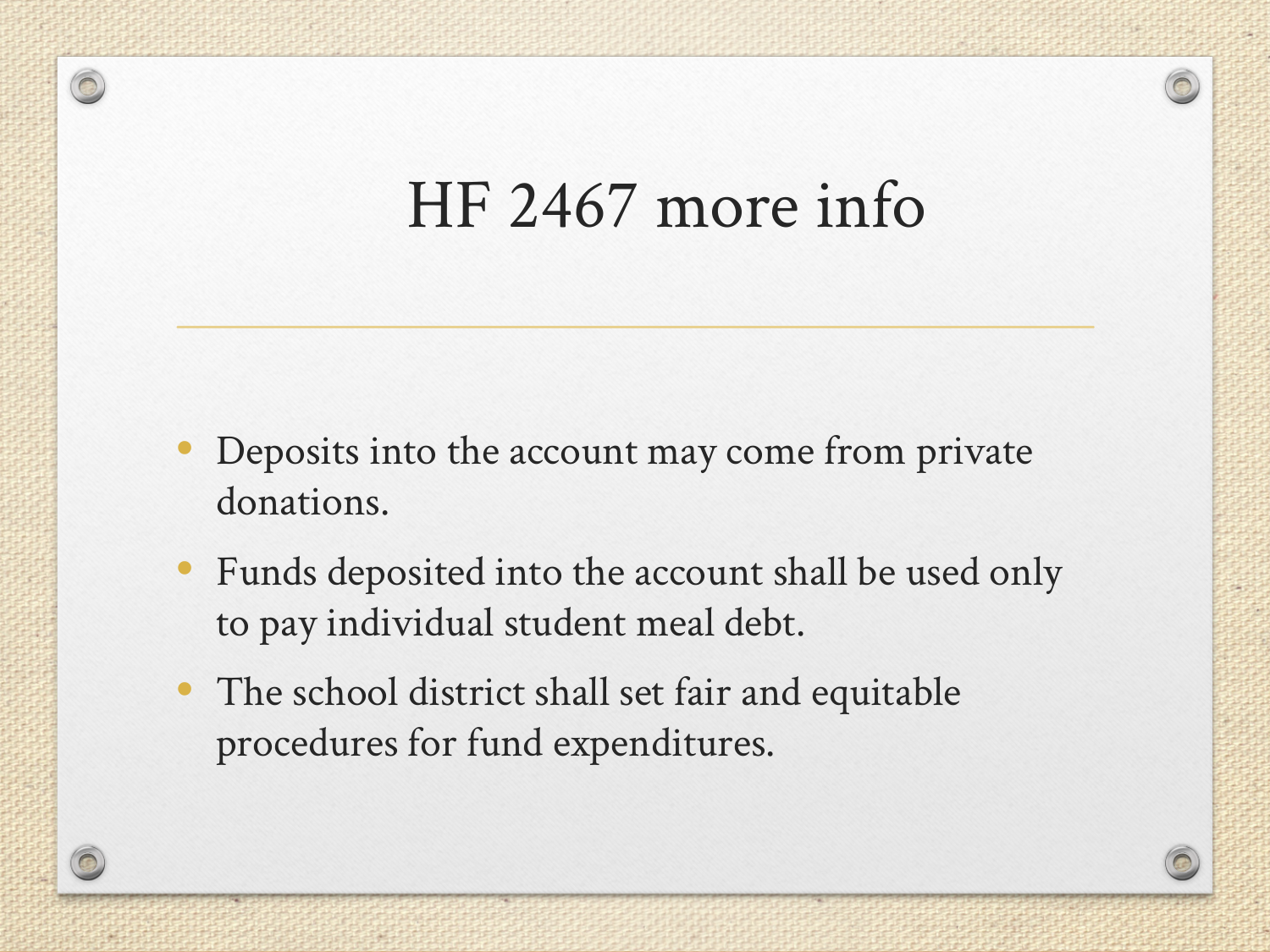

# HF 2467 more info

Deposits into the account may come from private donations.
Funds deposited into the account shall be used only to pay individual student meal debt.
The school district shall set fair and equitable procedures for fund expenditures.